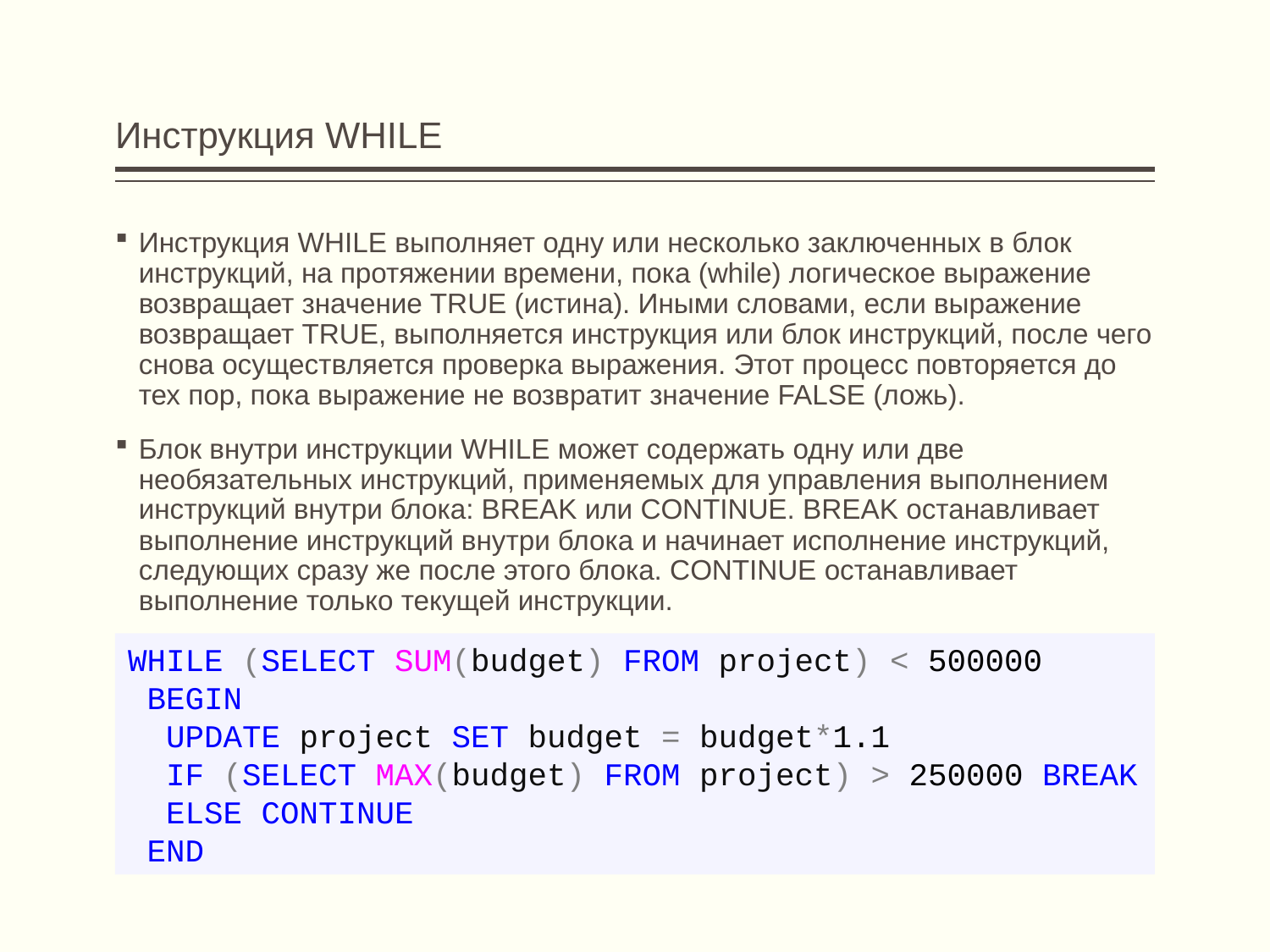

# Инструкция WHILE
Инструкция WHILE выполняет одну или несколько заключенных в блок инструкций, на протяжении времени, пока (while) логическое выражение возвращает значение TRUE (истина). Иными словами, если выражение возвращает TRUE, выполняется инструкция или блок инструкций, после чего снова осуществляется проверка выражения. Этот процесс повторяется до тех пор, пока выражение не возвратит значение FALSE (ложь).
Блок внутри инструкции WHILE может содержать одну или две необязательных инструкций, применяемых для управления выполнением инструкций внутри блока: BREAK или CONTINUE. BREAK останавливает выполнение инструкций внутри блока и начинает исполнение инструкций, следующих сразу же после этого блока. CONTINUE останавливает выполнение только текущей инструкции.
WHILE (SELECT SUM(budget) FROM project) < 500000
 BEGIN
  UPDATE project SET budget = budget*1.1
  IF (SELECT MAX(budget) FROM project) > 250000 BREAK
  ELSE CONTINUE
 END